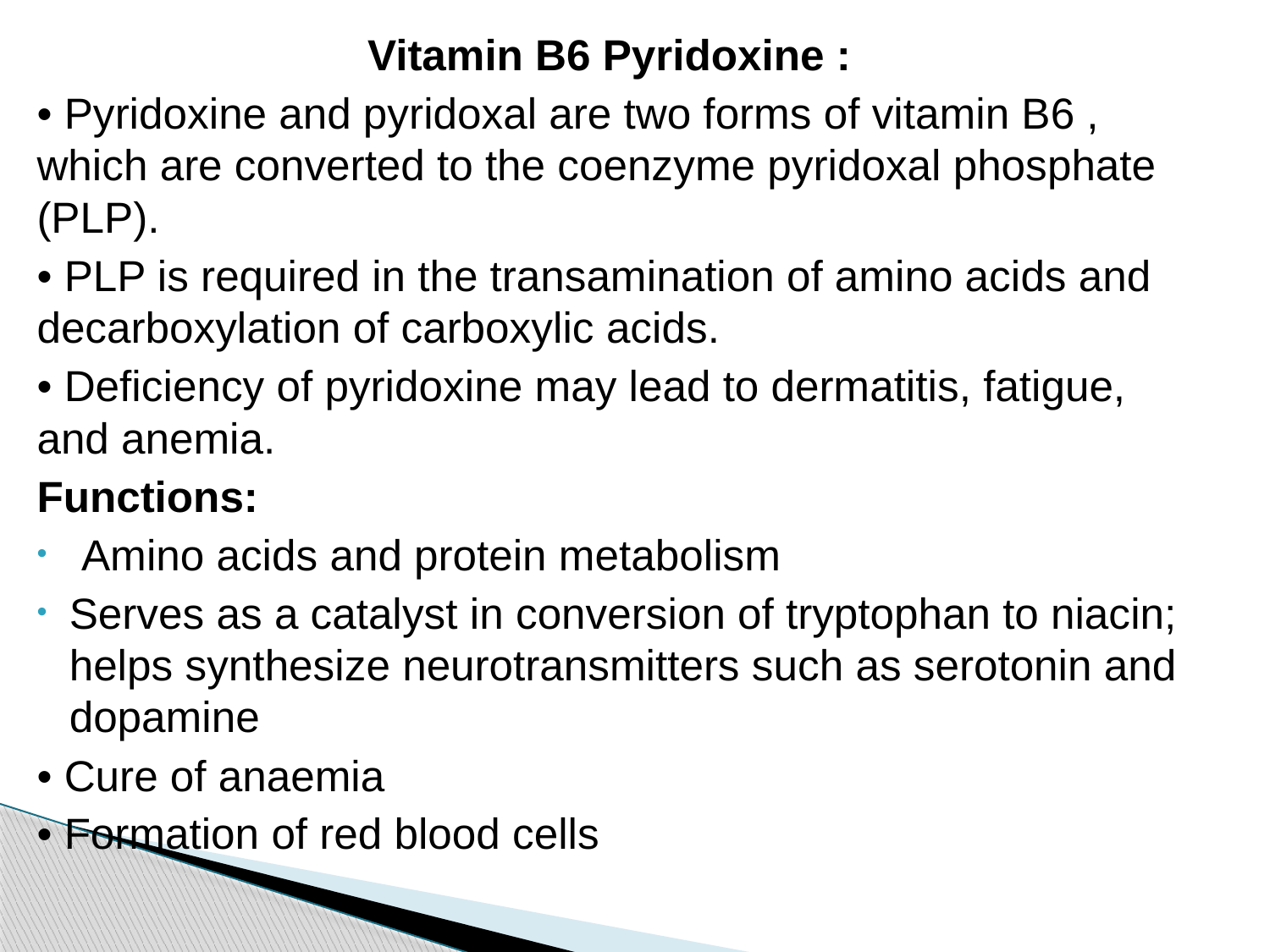

Vitamin B6 Pyridoxine :
• Pyridoxine and pyridoxal are two forms of vitamin B6 , which are converted to the coenzyme pyridoxal phosphate (PLP).
• PLP is required in the transamination of amino acids and decarboxylation of carboxylic acids.
• Deficiency of pyridoxine may lead to dermatitis, fatigue, and anemia.
Functions:
 Amino acids and protein metabolism
Serves as a catalyst in conversion of tryptophan to niacin; helps synthesize neurotransmitters such as serotonin and dopamine
• Cure of anaemia
• Formation of red blood cells